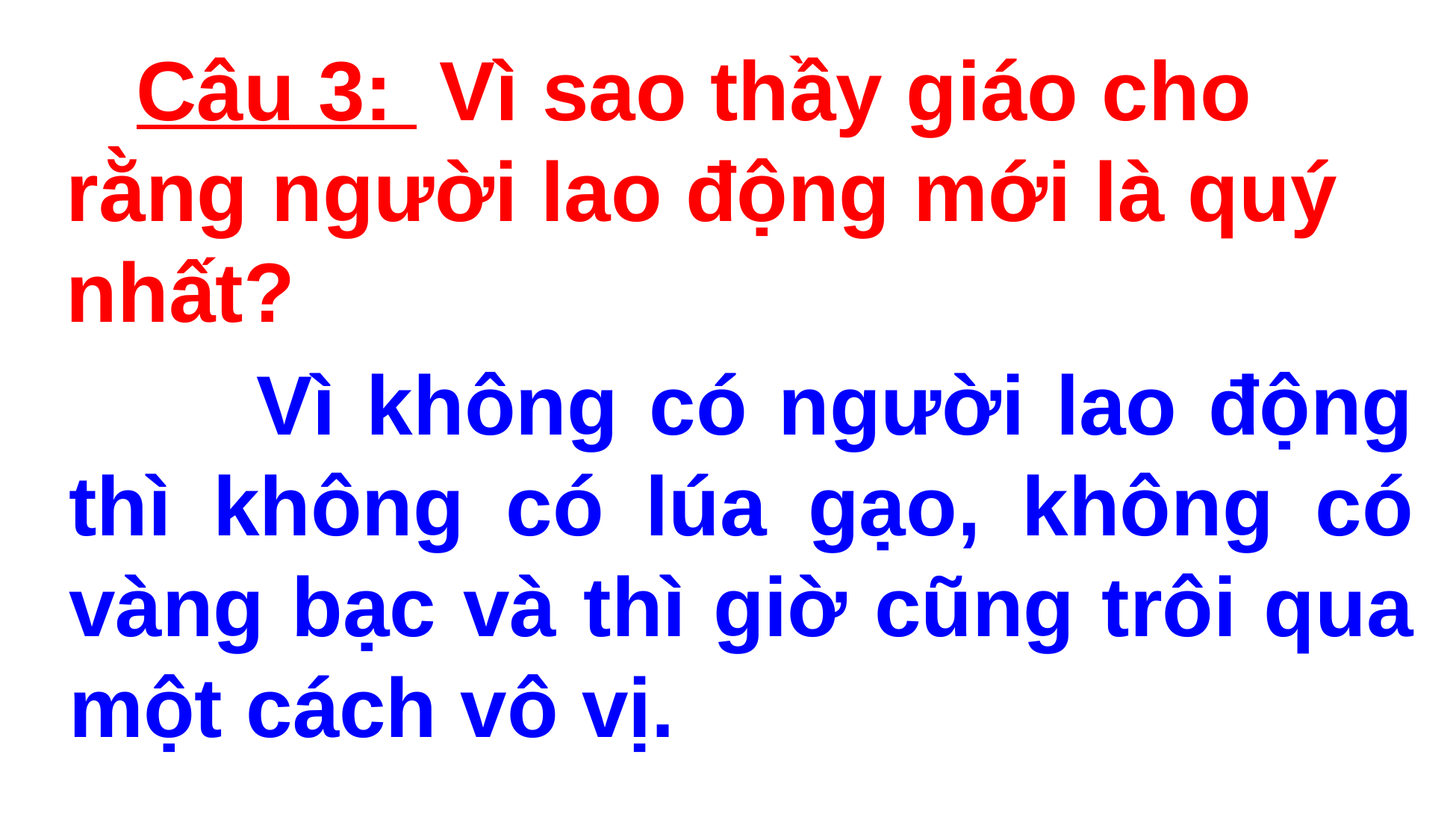

Câu 3:  Vì sao thầy giáo cho rằng người lao động mới là quý nhất?
      Vì không có người lao động thì không có lúa gạo, không có vàng bạc và thì giờ cũng trôi qua một cách vô vị.